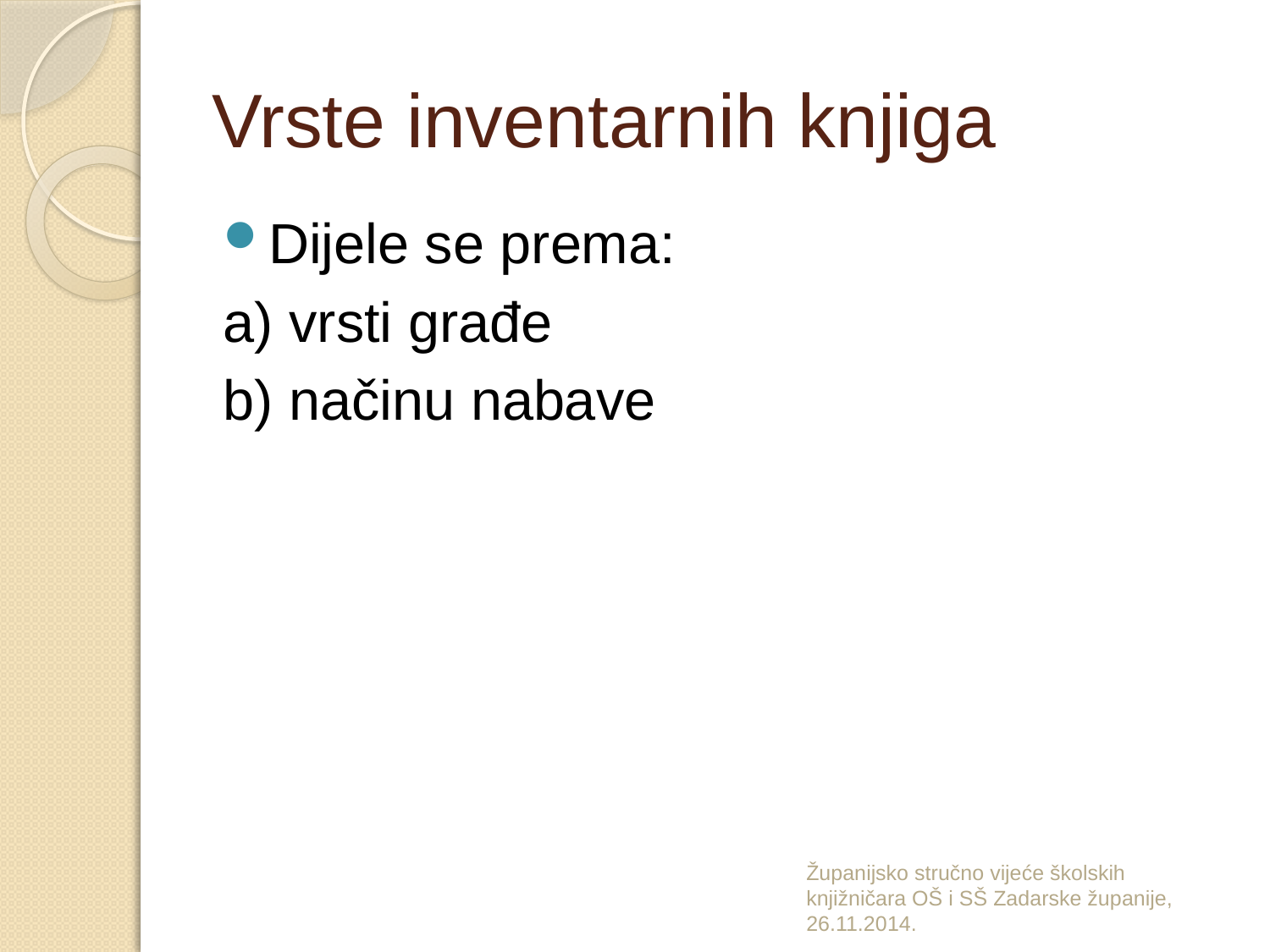

# Vrste inventarnih knjiga
Dijele se prema:
a) vrsti građe
b) načinu nabave

Županijsko stručno vijeće školskih knjižničara OŠ i SŠ Zadarske županije, 26.11.2014.